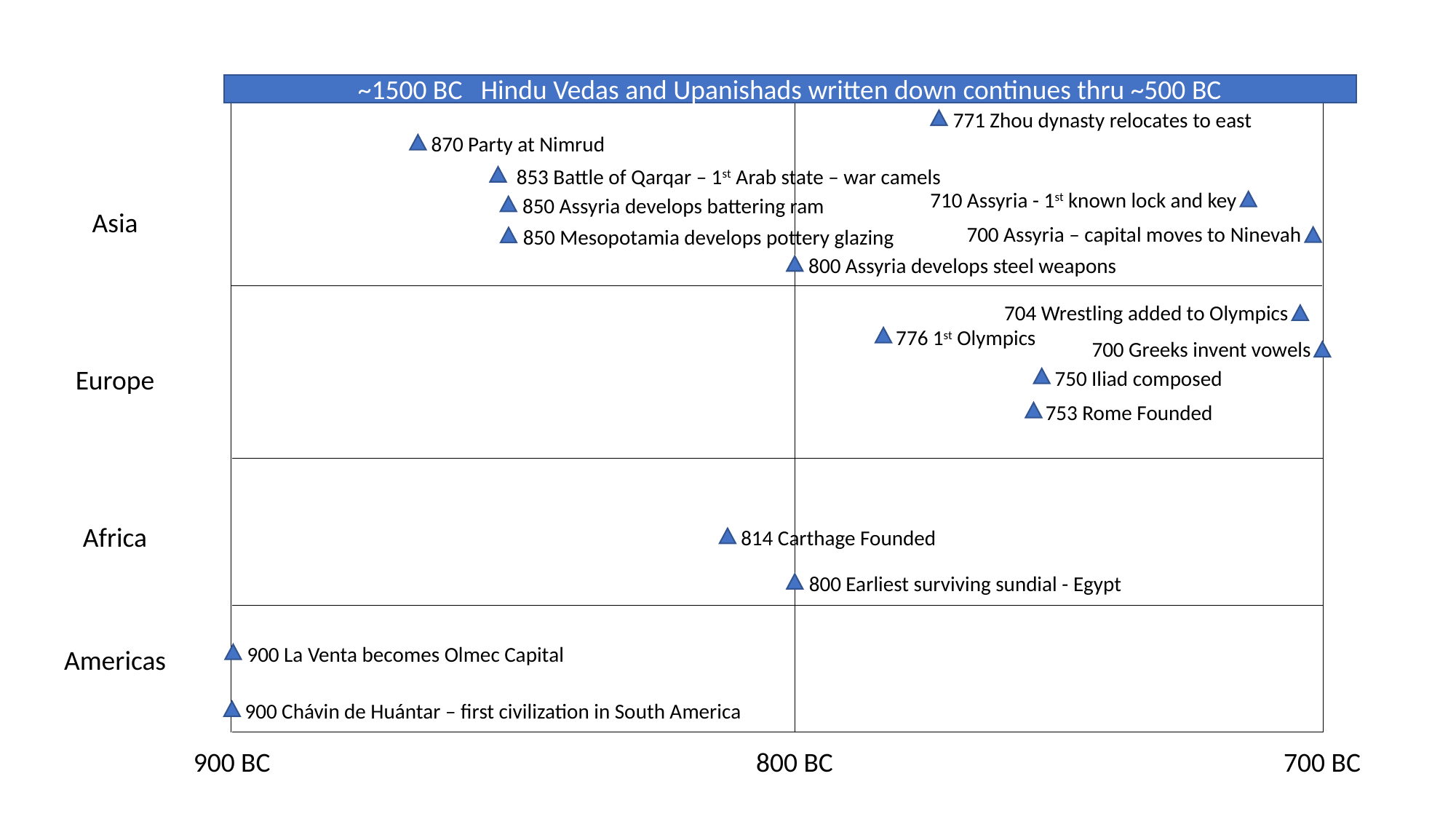

~1500 BC   Hindu Vedas and Upanishads written down continues thru ~500 BC
771 Zhou dynasty relocates to east

870 Party at Nimrud

853 Battle of Qarqar – 1st Arab state – war camels

710 Assyria - 1st known lock and key
850 Assyria develops battering ram

Asia
700 Assyria – capital moves to Ninevah
850 Mesopotamia develops pottery glazing

800 Assyria develops steel weapons

704 Wrestling added to Olympics

776 1st Olympics

700 Greeks invent vowels

Europe
750 Iliad composed

753 Rome Founded

Africa
814 Carthage Founded

800 Earliest surviving sundial - Egypt

900 La Venta becomes Olmec Capital
Americas

900 Chávin de Huántar – first civilization in South America

900 BC
800 BC
700 BC